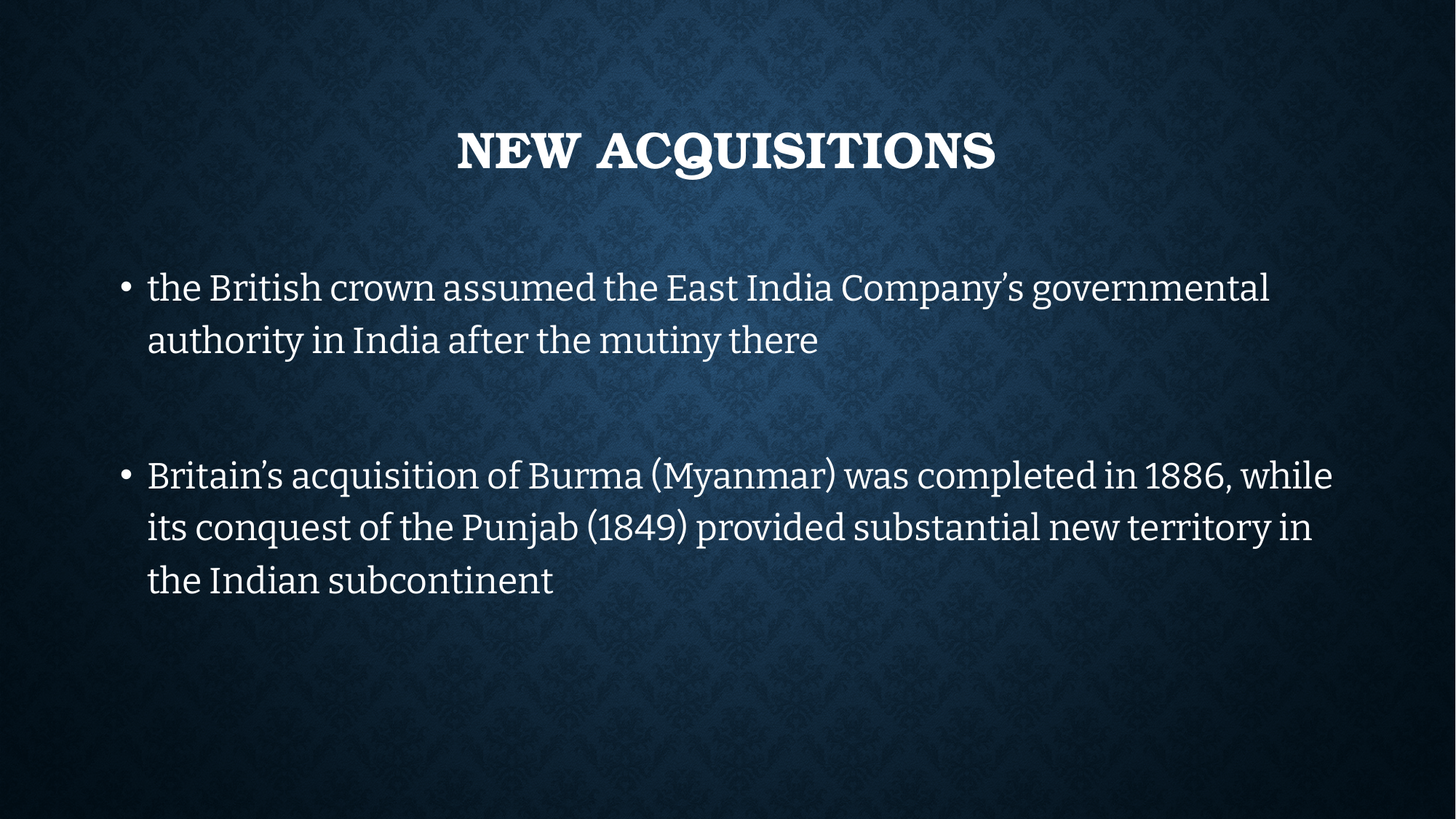

# New acquisitions
the British crown assumed the East India Company’s governmental authority in India after the mutiny there

Britain’s acquisition of Burma (Myanmar) was completed in 1886, while its conquest of the Punjab (1849) provided substantial new territory in the Indian subcontinent